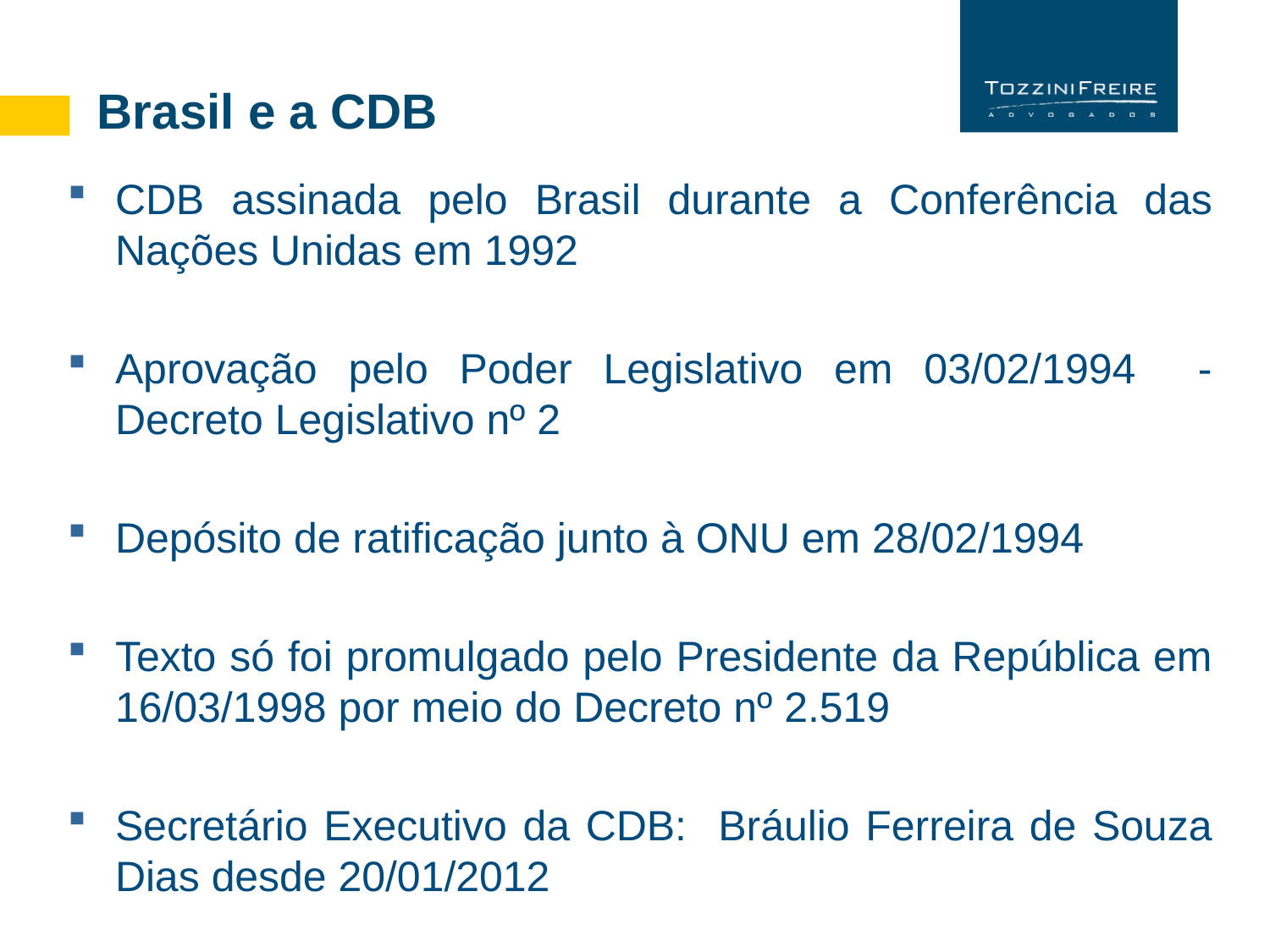

Brasil e a CDB

CDB assinada pelo Brasil durante a Conferência das Nações Unidas em 1992

Aprovação pelo Poder Legislativo em 03/02/1994  - Decreto Legislativo nº 2

Depósito de ratificação junto à ONU em 28/02/1994

Texto só foi promulgado pelo Presidente da República em 16/03/1998 por meio do Decreto nº 2.519

Secretário Executivo da CDB:  Bráulio Ferreira de Souza Dias desde 20/01/2012